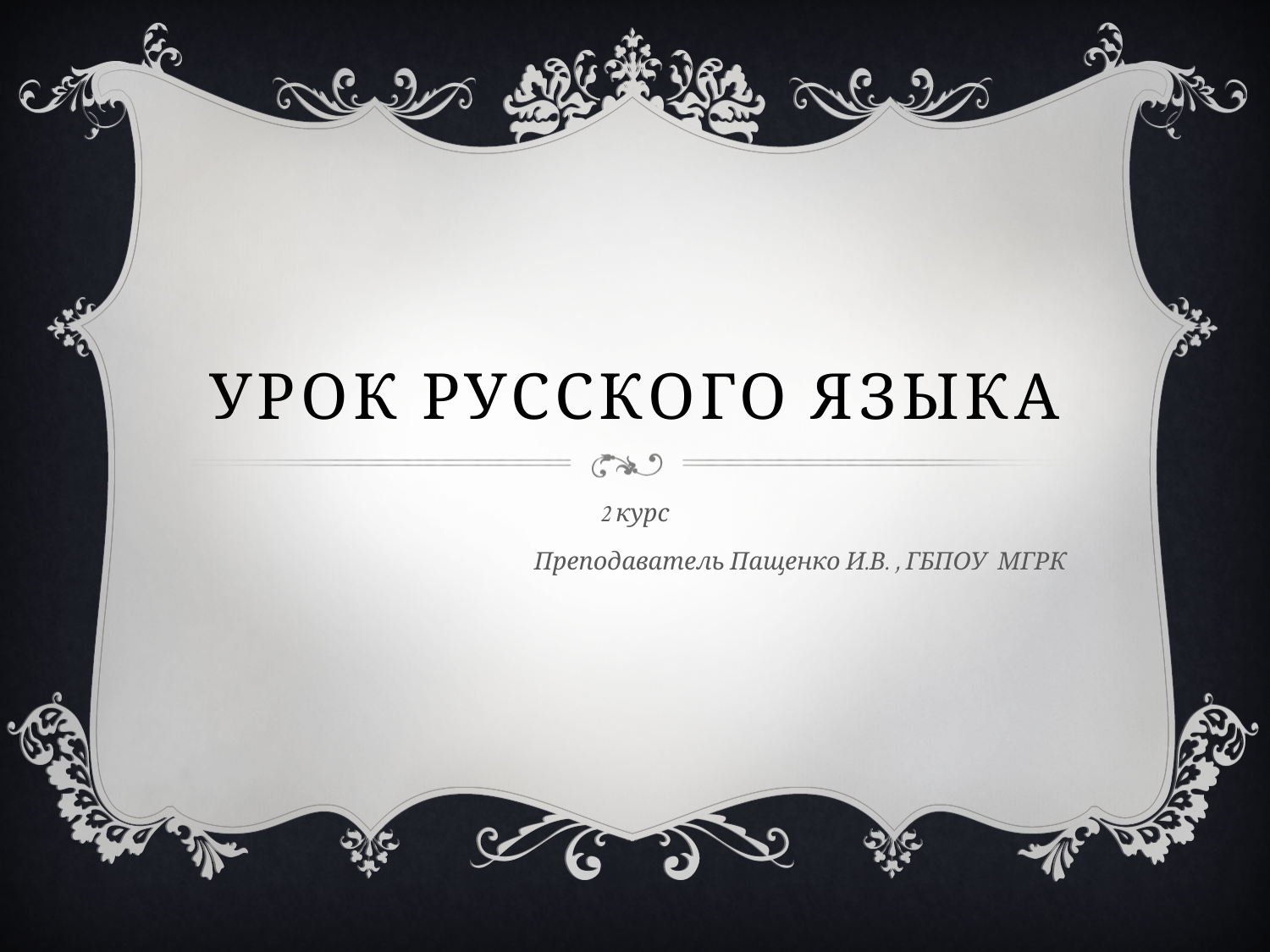

# Урок русского языка
2 курс
Преподаватель Пащенко И.В. , ГБПОУ  МГРК